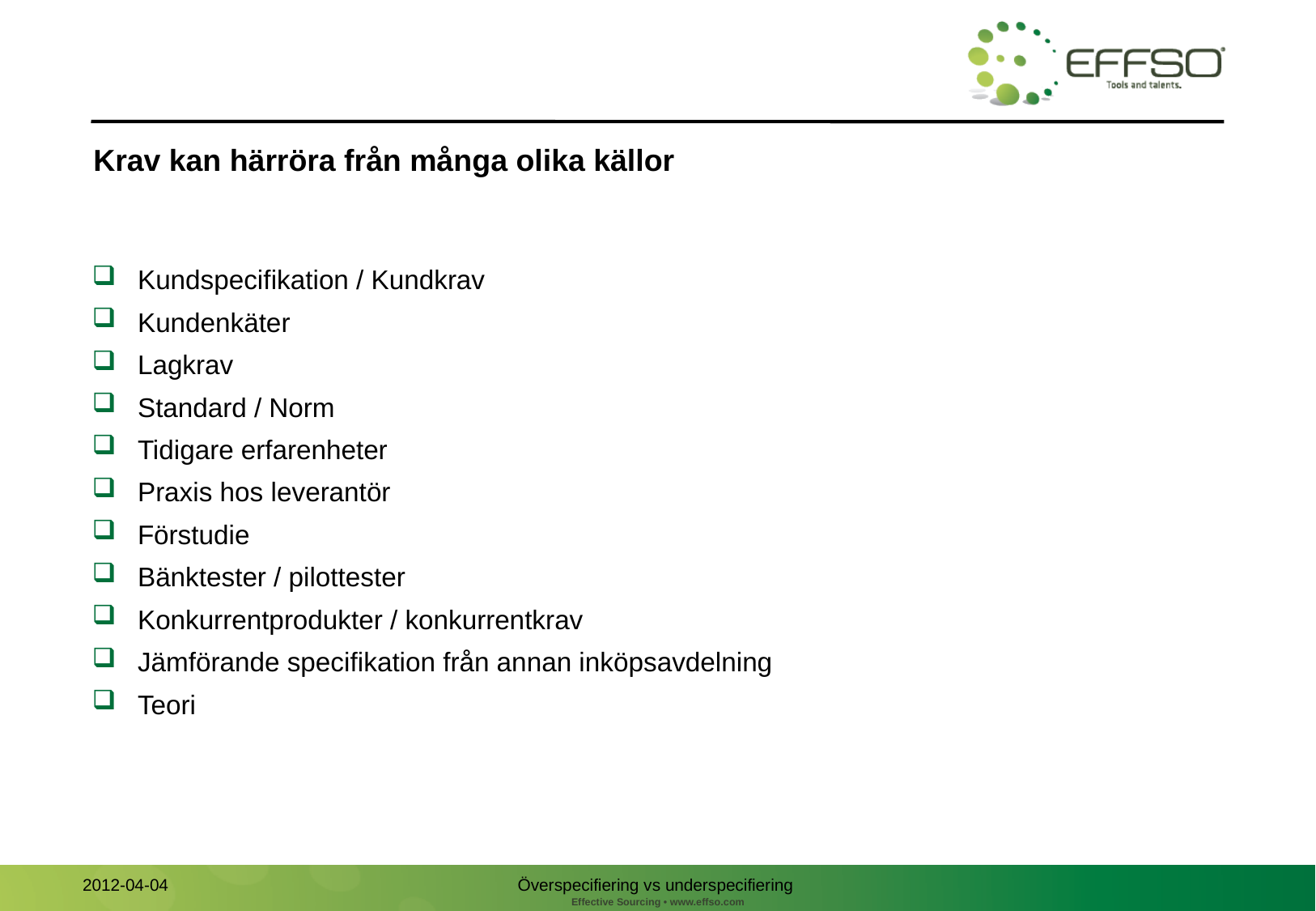

# Krav kan härröra från många olika källor
Kundspecifikation / Kundkrav
Kundenkäter
Lagkrav
Standard / Norm
Tidigare erfarenheter
Praxis hos leverantör
Förstudie
Bänktester / pilottester
Konkurrentprodukter / konkurrentkrav
Jämförande specifikation från annan inköpsavdelning
Teori

Överspecifiering vs underspecifiering
2012-04-04